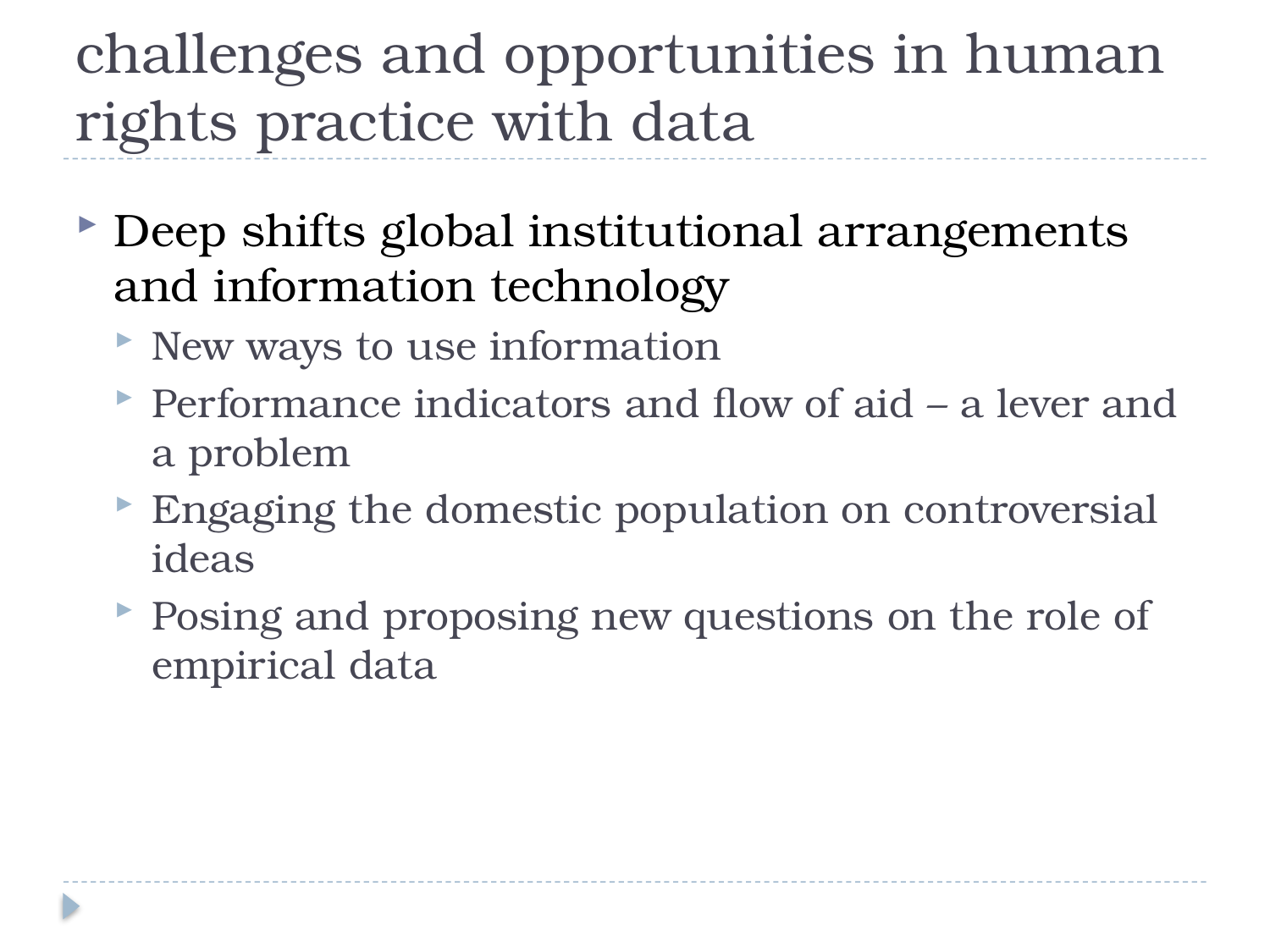

challenges and opportunities in human rights practice with data
Deep shifts global institutional arrangements and information technology
New ways to use information
Performance indicators and flow of aid – a lever and a problem
Engaging the domestic population on controversial ideas
Posing and proposing new questions on the role of empirical data